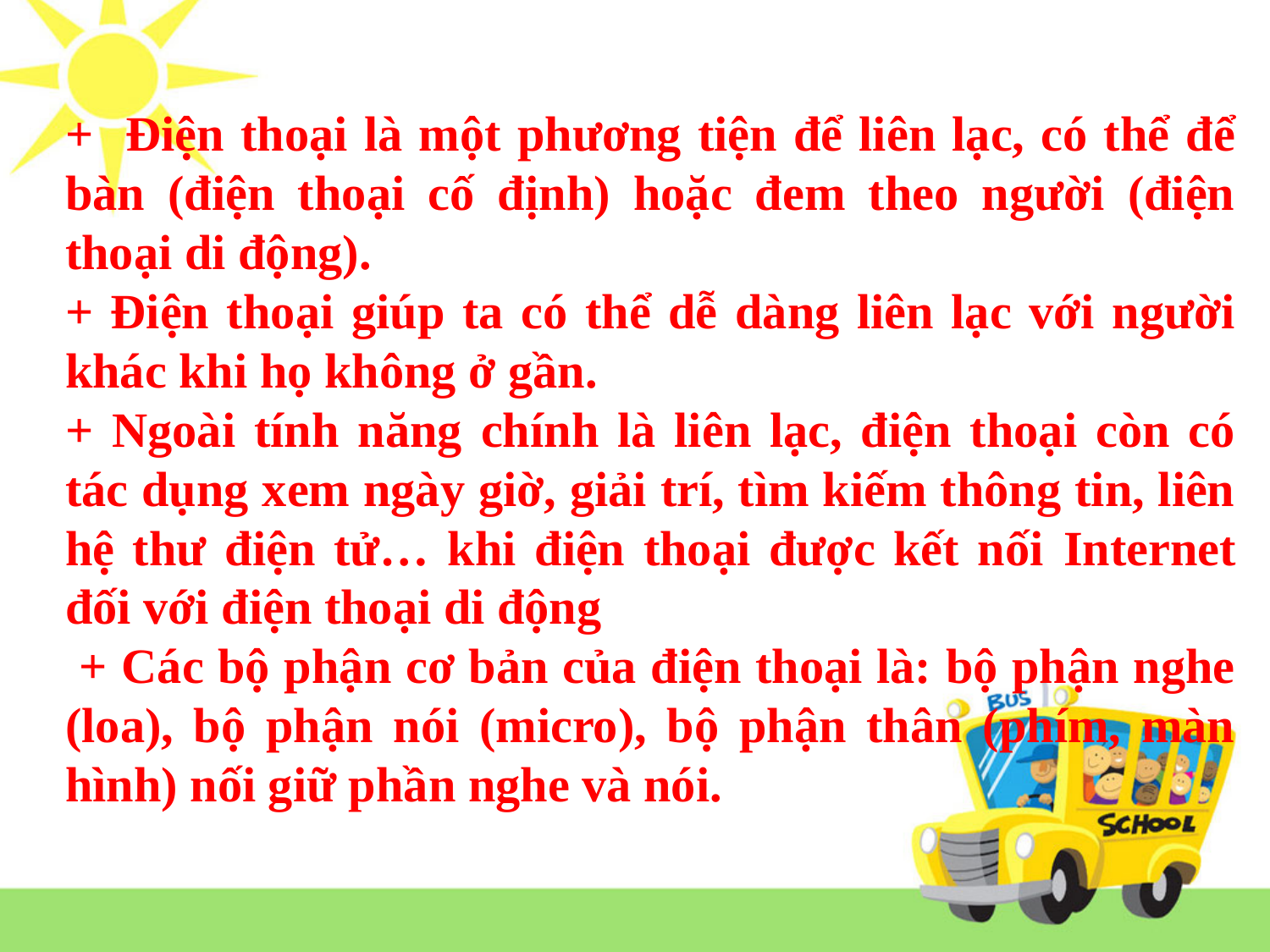

+  Điện thoại là một phương tiện để liên lạc, có thể để bàn (điện thoại cố định) hoặc đem theo người (điện thoại di động).
+ Điện thoại giúp ta có thể dễ dàng liên lạc với người khác khi họ không ở gần.
+ Ngoài tính năng chính là liên lạc, điện thoại còn có tác dụng xem ngày giờ, giải trí, tìm kiếm thông tin, liên hệ thư điện tử… khi điện thoại được kết nối Internet đối với điện thoại di động
 + Các bộ phận cơ bản của điện thoại là: bộ phận nghe (loa), bộ phận nói (micro), bộ phận thân (phím, màn hình) nối giữ phần nghe và nói.